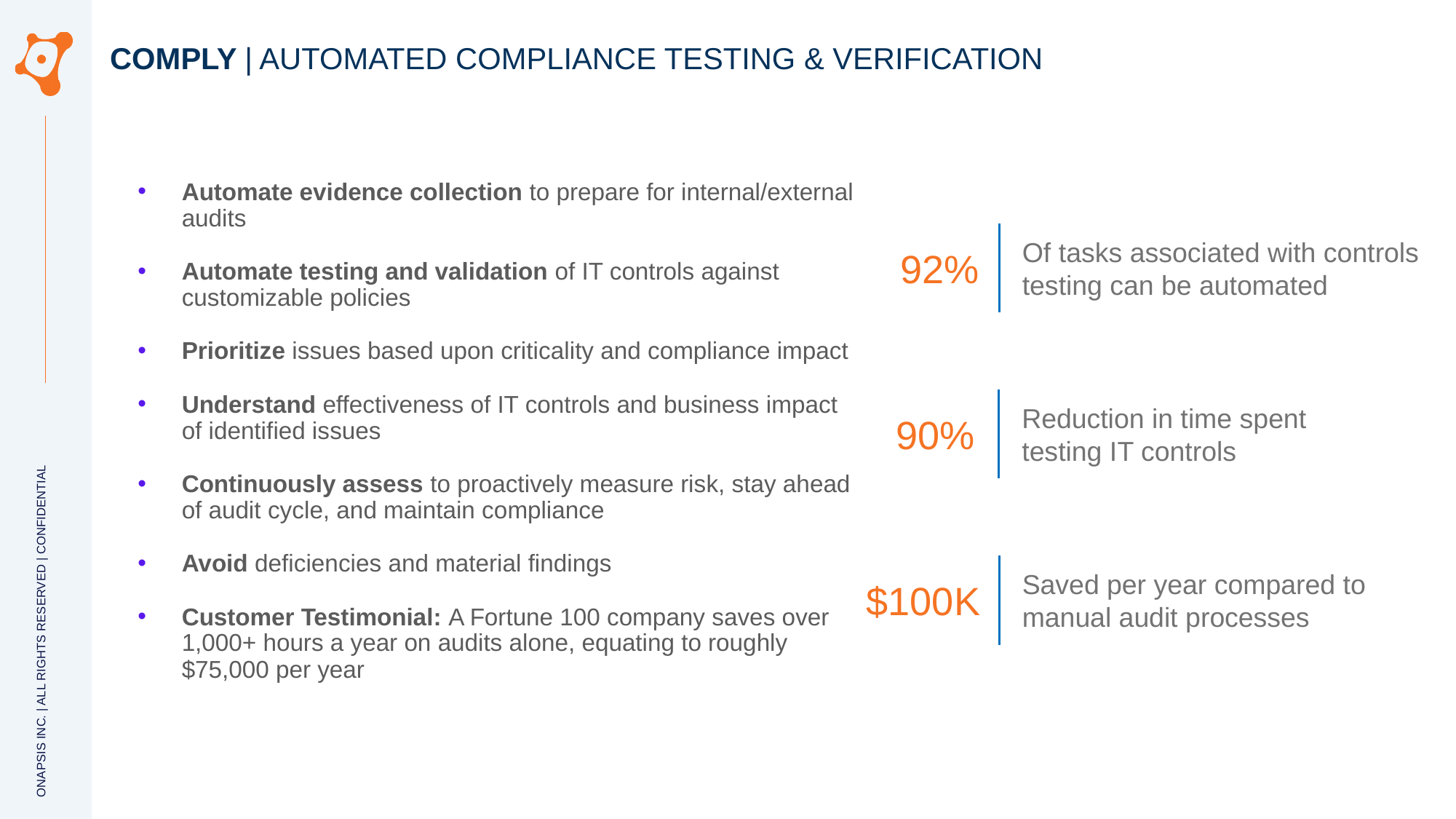

COMPLY | AUTOMATED COMPLIANCE TESTING & VERIFICATION
Automate evidence collection to prepare for internal/external audits
Automate testing and validation of IT controls against customizable policies
Prioritize issues based upon criticality and compliance impact
Understand effectiveness of IT controls and business impact of identified issues
Continuously assess to proactively measure risk, stay ahead of audit cycle, and maintain compliance
Avoid deficiencies and material findings
Customer Testimonial: A Fortune 100 company saves over 1,000+ hours a year on audits alone, equating to roughly $75,000 per year

Of tasks associated with controls testing can be automated
92%
Reduction in time spent testing IT controls
90%
Saved per year compared to manual audit processes
$100K